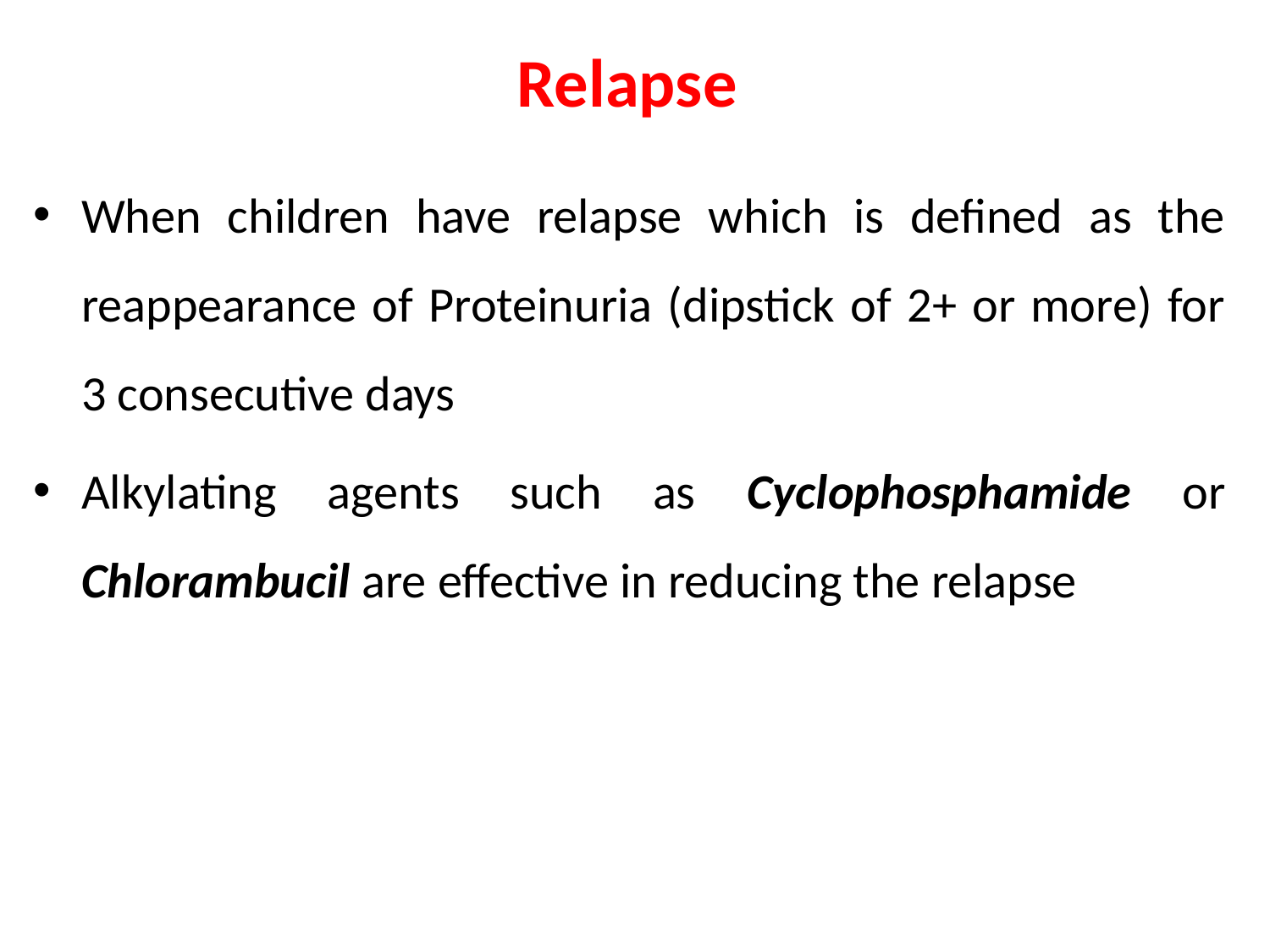

# Relapse
When children have relapse which is defined as the reappearance of Proteinuria (dipstick of 2+ or more) for 3 consecutive days
Alkylating agents such as Cyclophosphamide or Chlorambucil are effective in reducing the relapse